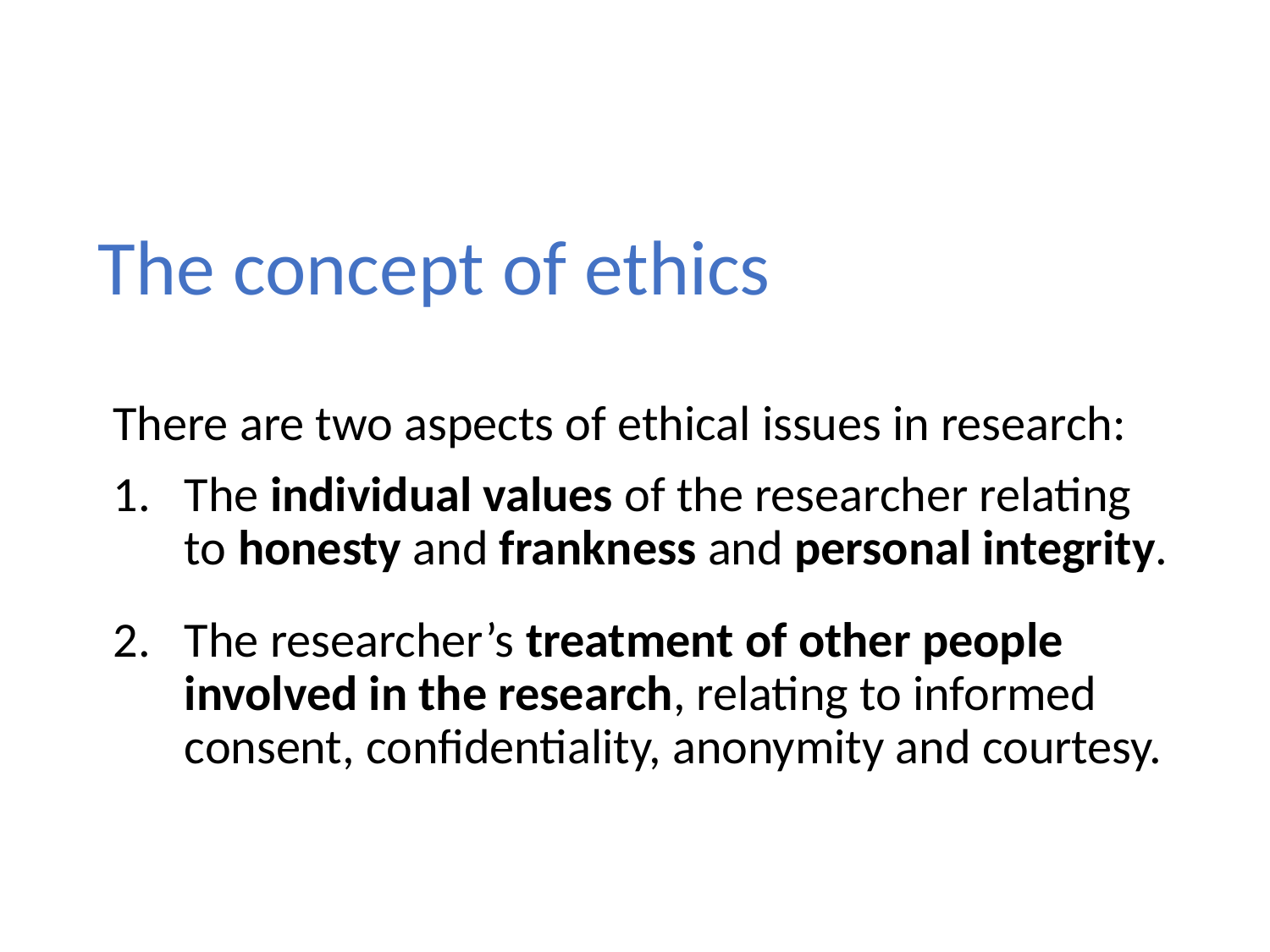

# The concept of ethics
There are two aspects of ethical issues in research:
The individual values of the researcher relating to honesty and frankness and personal integrity.
The researcher’s treatment of other people involved in the research, relating to informed consent, confidentiality, anonymity and courtesy.